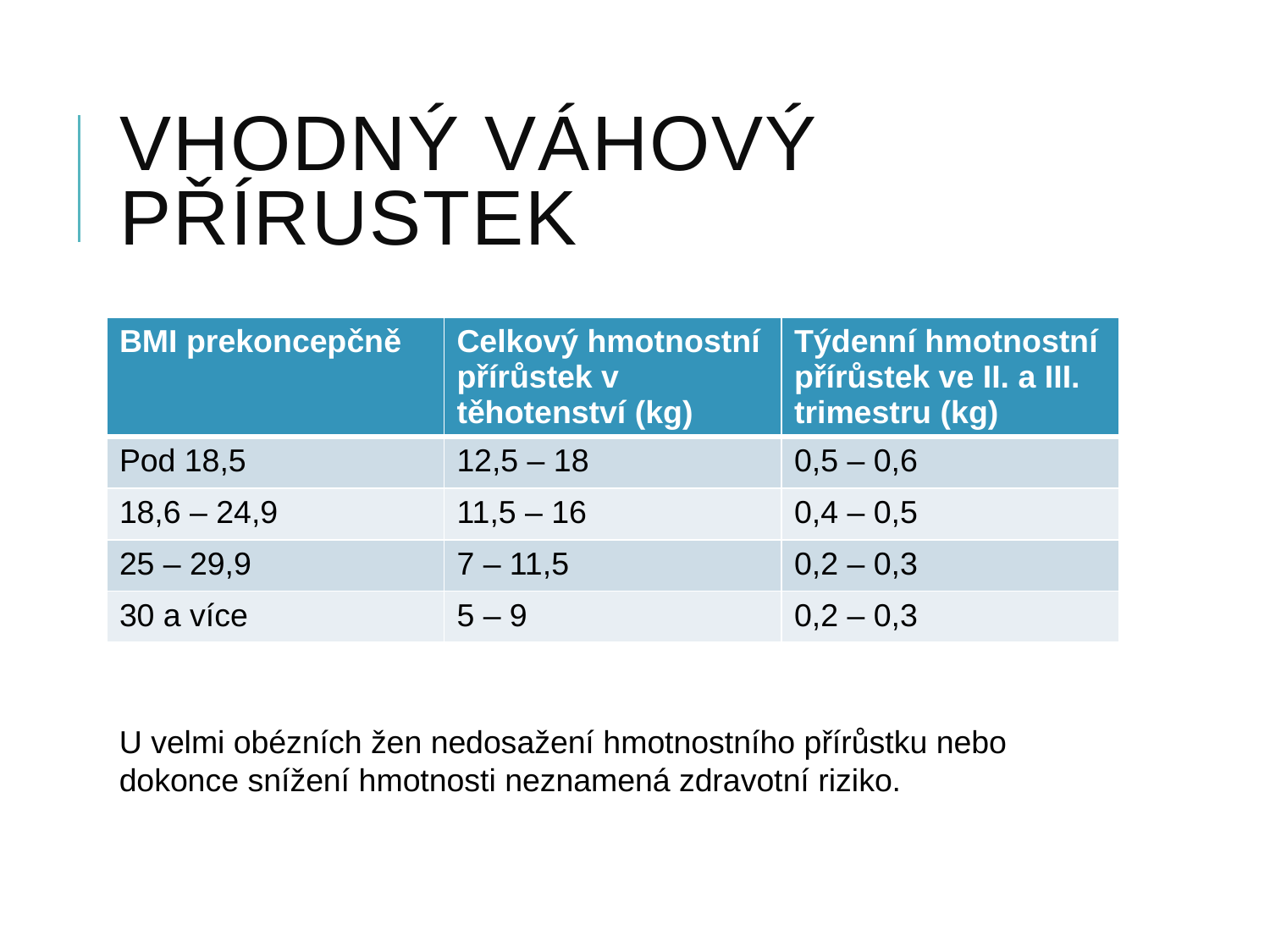

# Vhodný váhový přírustek
| BMI prekoncepčně | Celkový hmotnostní přírůstek v těhotenství (kg) | Týdenní hmotnostní přírůstek ve II. a III. trimestru (kg) |
| --- | --- | --- |
| Pod 18,5 | 12,5 – 18 | 0,5 – 0,6 |
| 18,6 – 24,9 | 11,5 – 16 | 0,4 – 0,5 |
| 25 – 29,9 | 7 – 11,5 | 0,2 – 0,3 |
| 30 a více | 5 – 9 | 0,2 – 0,3 |
U velmi obézních žen nedosažení hmotnostního přírůstku nebo dokonce snížení hmotnosti neznamená zdravotní riziko.